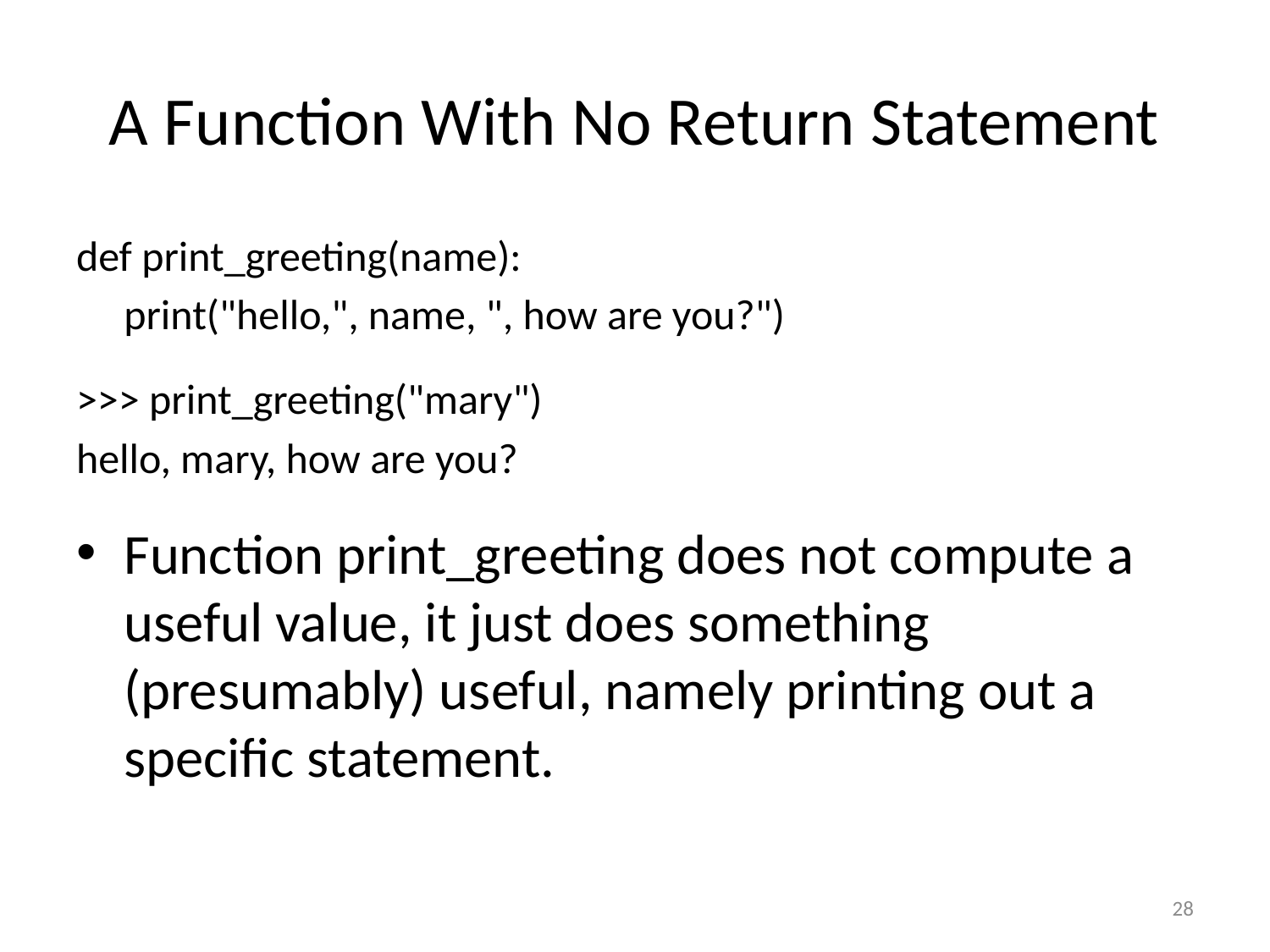

# A Function With No Return Statement
def print_greeting(name):
	print("hello,", name, ", how are you?")

>>> print_greeting("mary")
hello, mary, how are you?

Function print_greeting does not compute a useful value, it just does something (presumably) useful, namely printing out a specific statement.
28